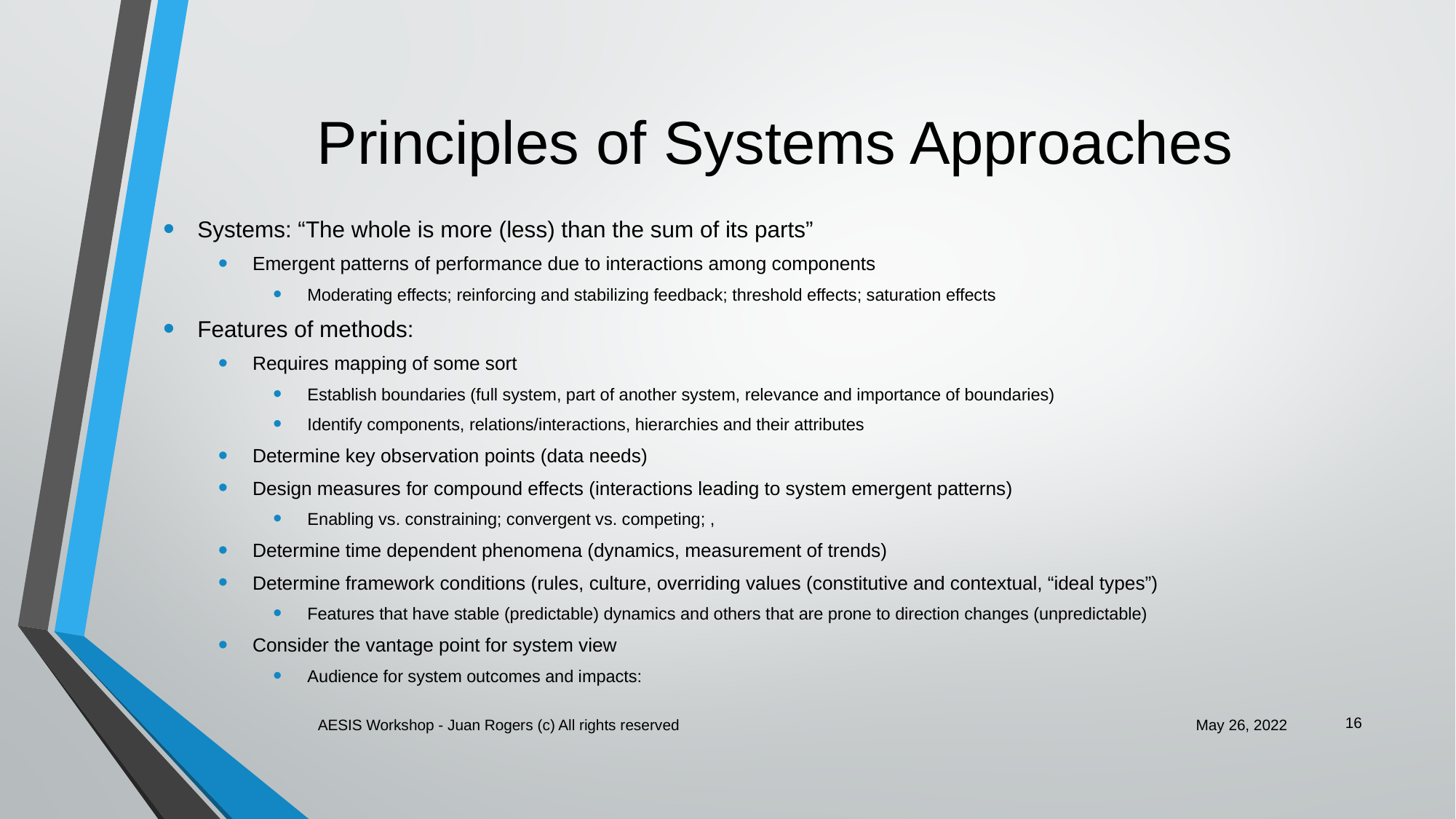

# Principles of Systems Approaches
Systems: “The whole is more (less) than the sum of its parts”
Emergent patterns of performance due to interactions among components
Moderating effects; reinforcing and stabilizing feedback; threshold effects; saturation effects
Features of methods:
Requires mapping of some sort
Establish boundaries (full system, part of another system, relevance and importance of boundaries)
Identify components, relations/interactions, hierarchies and their attributes
Determine key observation points (data needs)
Design measures for compound effects (interactions leading to system emergent patterns)
Enabling vs. constraining; convergent vs. competing; ,
Determine time dependent phenomena (dynamics, measurement of trends)
Determine framework conditions (rules, culture, overriding values (constitutive and contextual, “ideal types”)
Features that have stable (predictable) dynamics and others that are prone to direction changes (unpredictable)
Consider the vantage point for system view
Audience for system outcomes and impacts:
16
AESIS Workshop - Juan Rogers (c) All rights reserved
May 26, 2022